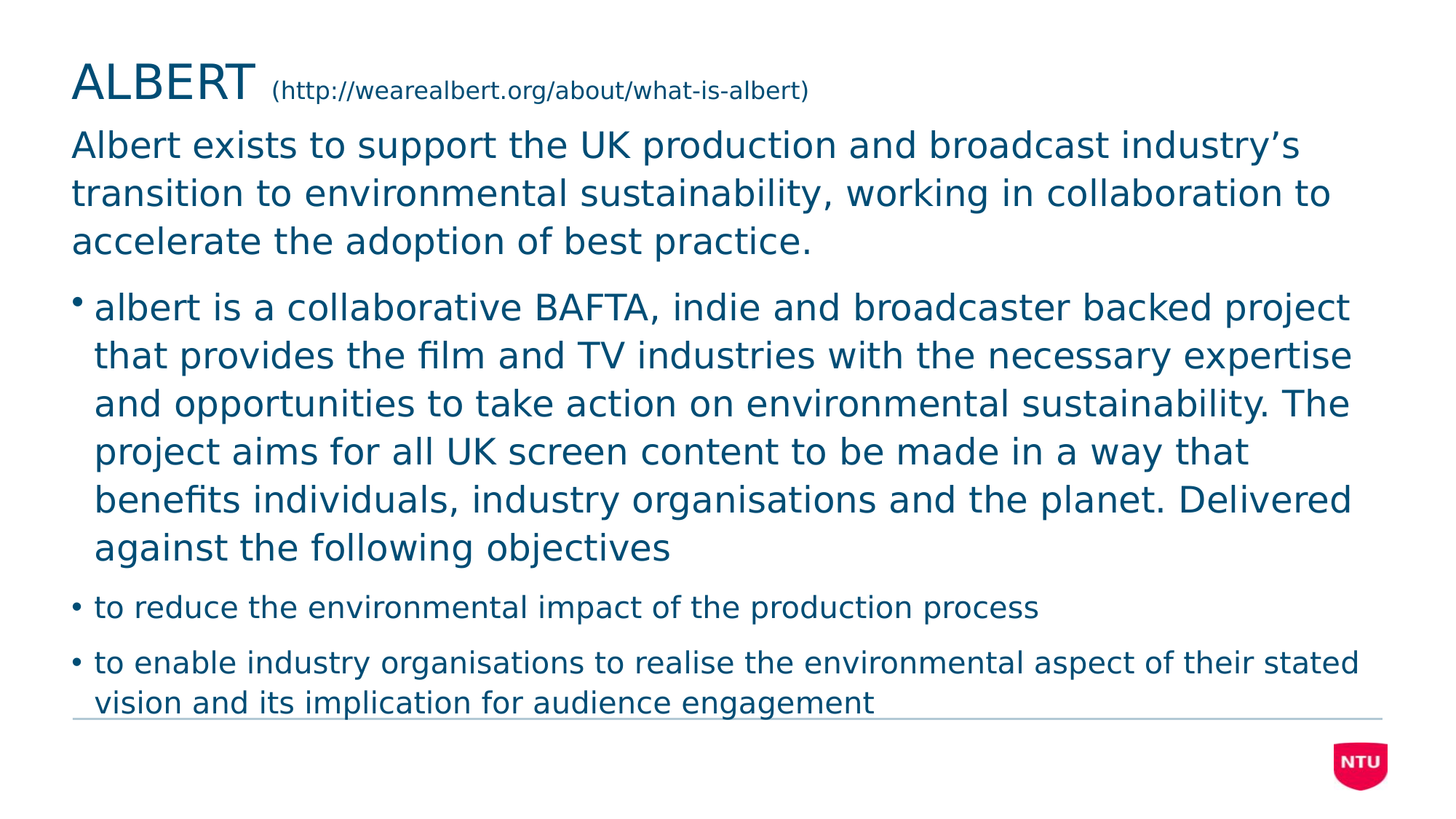

# ALBERT (http://wearealbert.org/about/what-is-albert)
Albert exists to support the UK production and broadcast industry’s transition to environmental sustainability, working in collaboration to accelerate the adoption of best practice.
albert is a collaborative BAFTA, indie and broadcaster backed project that provides the film and TV industries with the necessary expertise and opportunities to take action on environmental sustainability. The project aims for all UK screen content to be made in a way that benefits individuals, industry organisations and the planet. Delivered against the following objectives
to reduce the environmental impact of the production process
to enable industry organisations to realise the environmental aspect of their stated vision and its implication for audience engagement